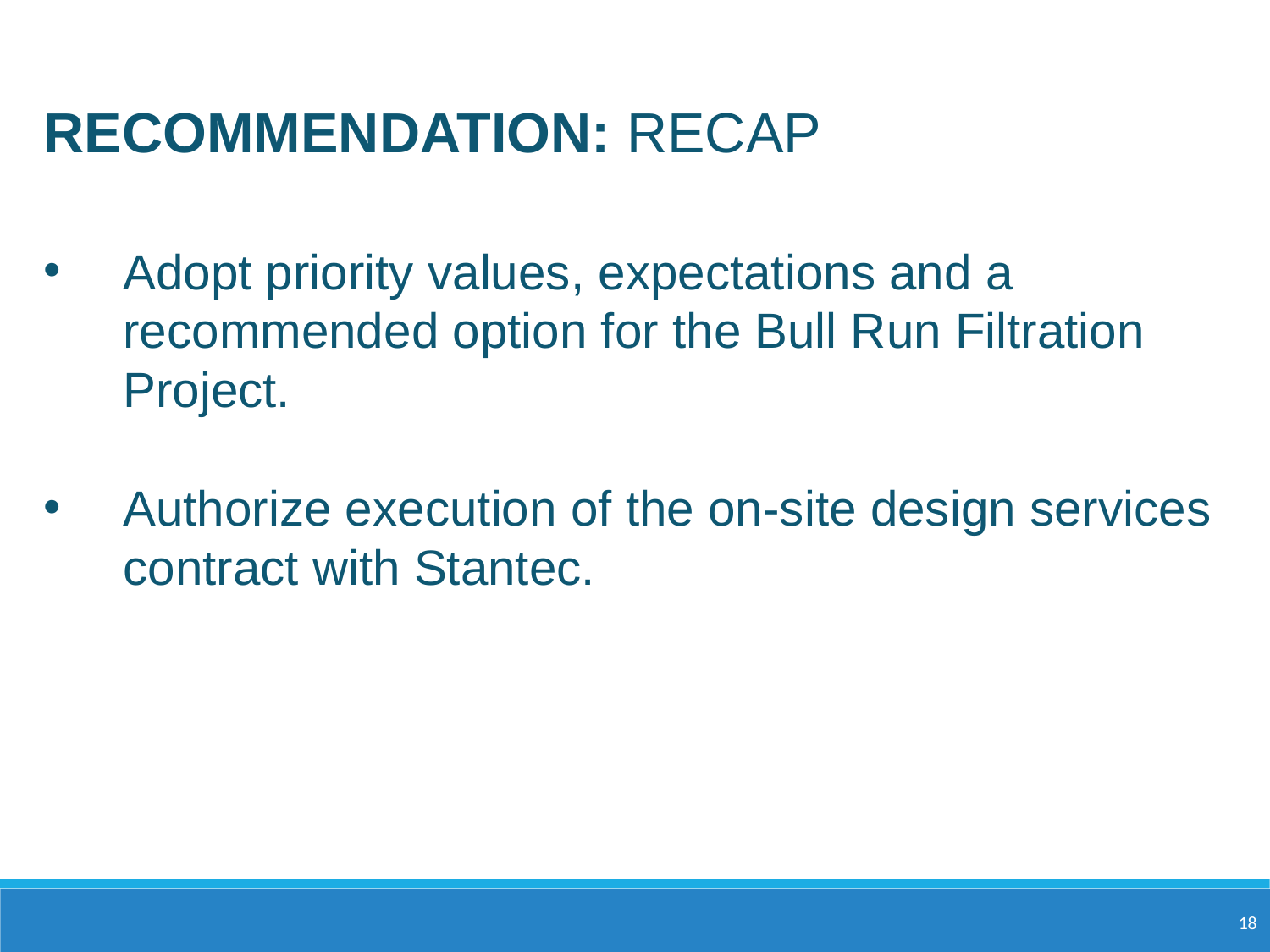

RECOMMENDATION: RECAP

Adopt priority values, expectations and a recommended option for the Bull Run Filtration Project.

Authorize execution of the on-site design services contract with Stantec.

18